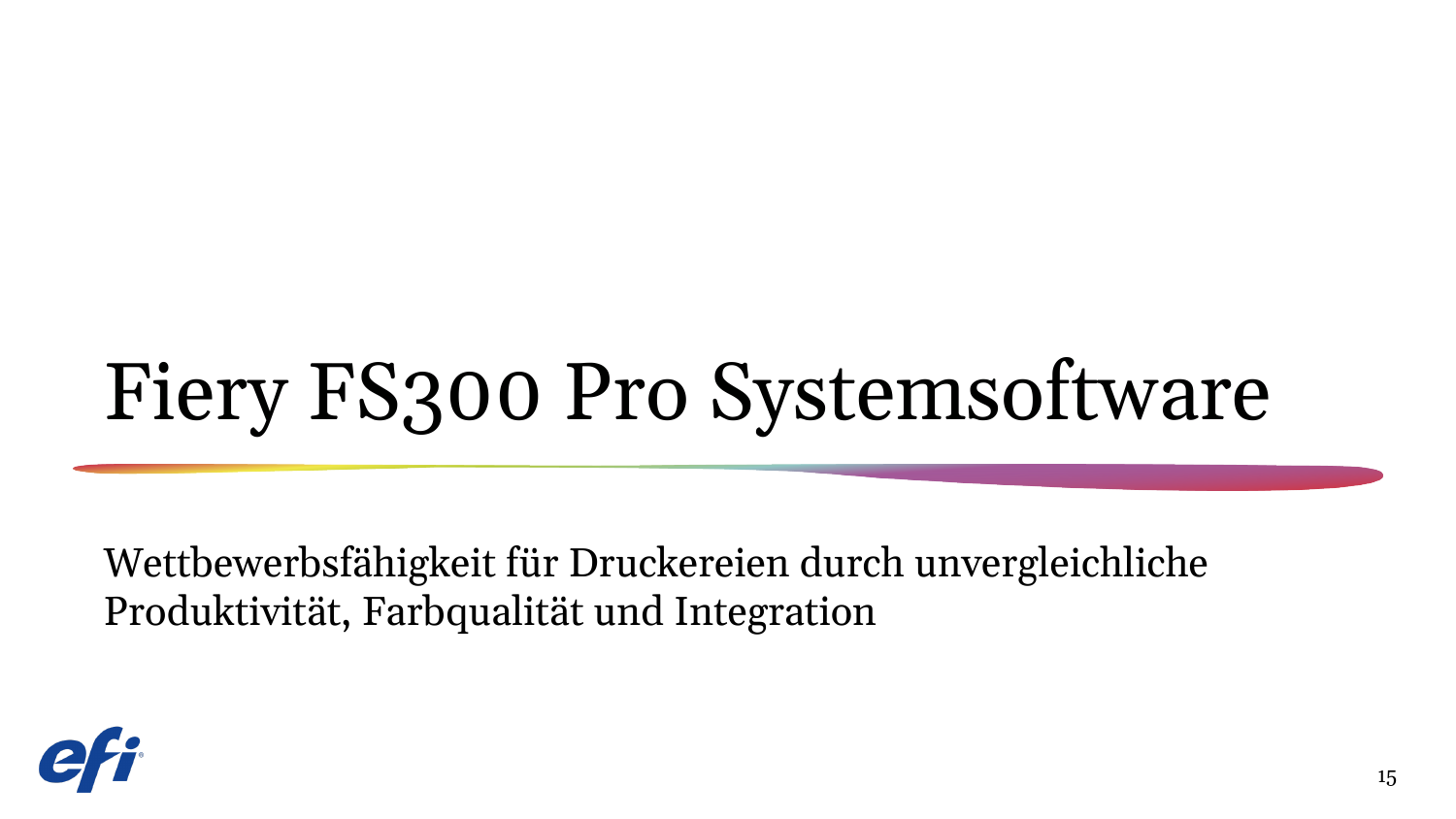

# Fiery FS300 Pro Systemsoftware
Wettbewerbsfähigkeit für Druckereien durch unvergleichliche Produktivität, Farbqualität und Integration
15